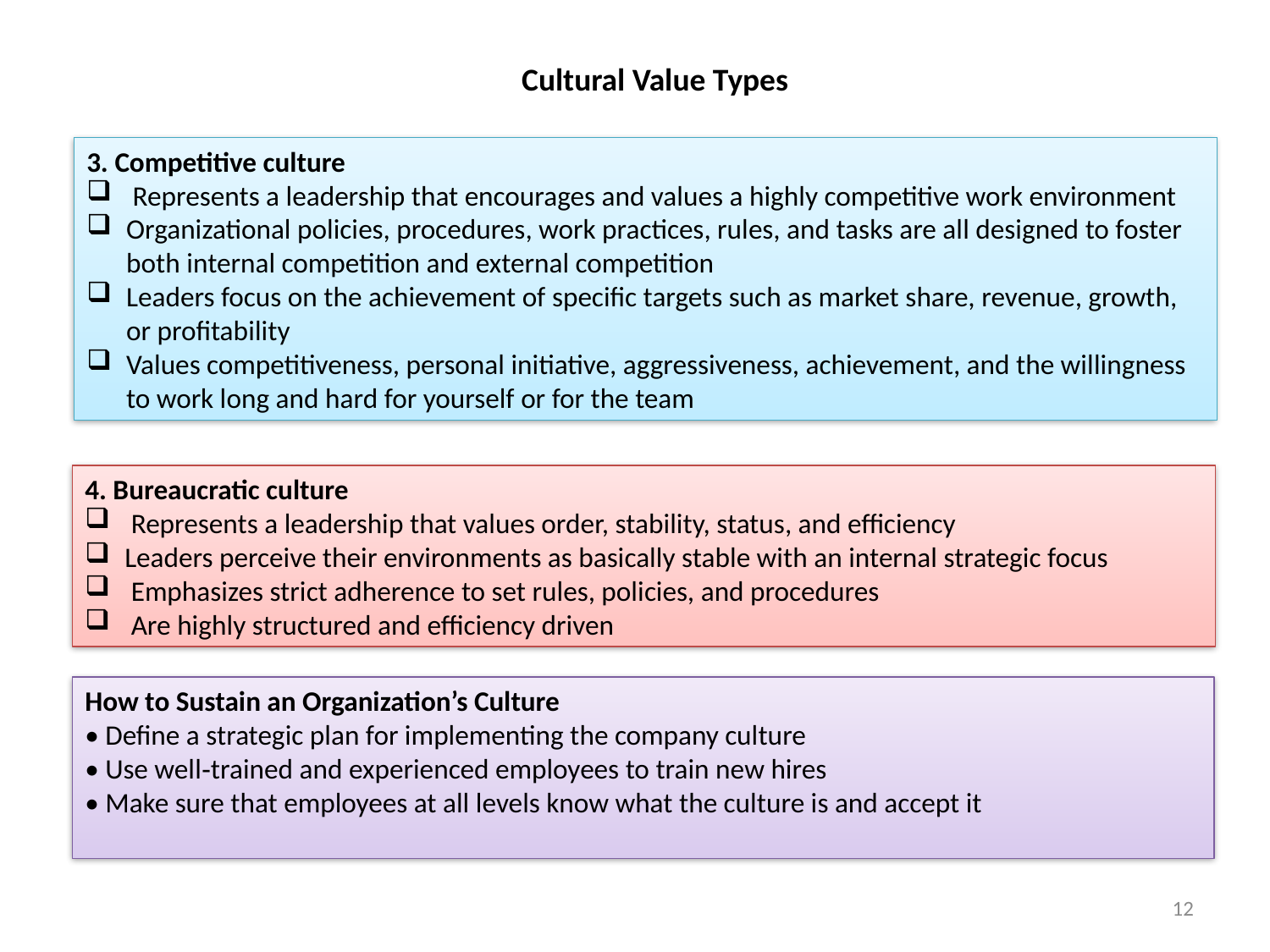

Cultural Value Types
3. Competitive culture
 Represents a leadership that encourages and values a highly competitive work environment
Organizational policies, procedures, work practices, rules, and tasks are all designed to foster both internal competition and external competition
Leaders focus on the achievement of specific targets such as market share, revenue, growth, or profitability
Values competitiveness, personal initiative, aggressiveness, achievement, and the willingness to work long and hard for yourself or for the team
4. Bureaucratic culture
 Represents a leadership that values order, stability, status, and efficiency
Leaders perceive their environments as basically stable with an internal strategic focus
 Emphasizes strict adherence to set rules, policies, and procedures
 Are highly structured and efficiency driven
How to Sustain an Organization’s Culture
• Define a strategic plan for implementing the company culture
• Use well‐trained and experienced employees to train new hires
• Make sure that employees at all levels know what the culture is and accept it

12